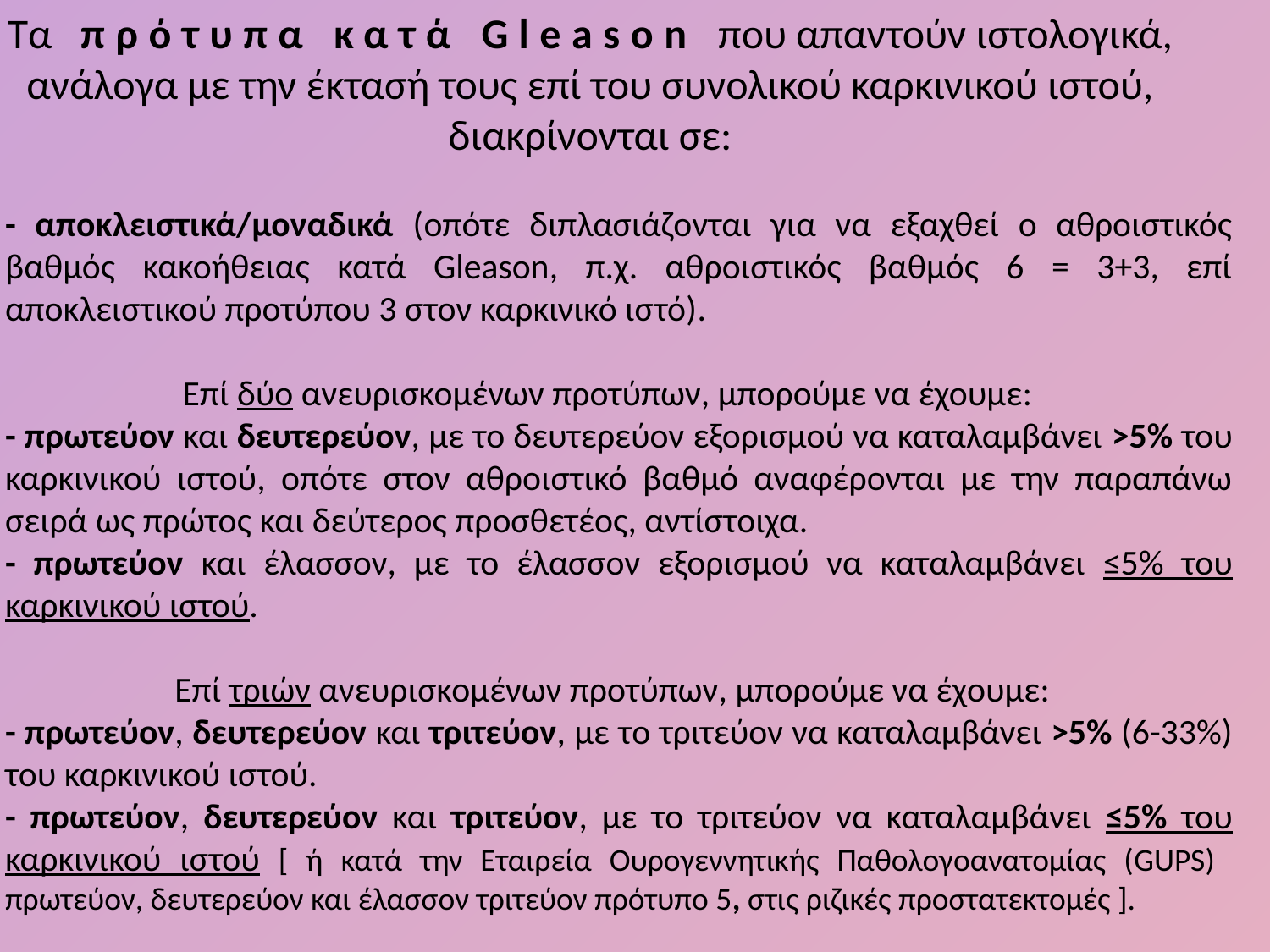

Τα   πρότυπα κατά Gleason που απαντούν ιστολογικά,
ανάλογα με την έκτασή τους επί του συνολικού καρκινικού ιστού,
διακρίνονται σε:

- αποκλειστικά/μοναδικά (οπότε διπλασιάζονται για να εξαχθεί ο αθροιστικός βαθμός κακοήθειας κατά Gleason, π.χ. αθροιστικός βαθμός 6 = 3+3, επί αποκλειστικού προτύπου 3 στον καρκινικό ιστό).

                            Επί δύο ανευρισκομένων προτύπων, μπορούμε να έχουμε:
- πρωτεύον και δευτερεύον, με το δευτερεύον εξορισμού να καταλαμβάνει >5% του καρκινικού ιστού, οπότε στον αθροιστικό βαθμό αναφέρονται με την παραπάνω σειρά ως πρώτος και δεύτερος προσθετέος, αντίστοιχα.
- πρωτεύον και έλασσον, με το έλασσον εξορισμού να καταλαμβάνει ≤5% του καρκινικού ιστού.

                           Επί τριών ανευρισκομένων προτύπων, μπορούμε να έχουμε:
- πρωτεύον, δευτερεύον και τριτεύον, με το τριτεύον να καταλαμβάνει >5% (6-33%) του καρκινικού ιστού.
- πρωτεύον, δευτερεύον και τριτεύον, με το τριτεύον να καταλαμβάνει ≤5% του καρκινικού ιστού [ ή κατά την Εταιρεία Ουρογεννητικής Παθολογοανατομίας (GUPS)  πρωτεύον, δευτερεύον και έλασσον τριτεύον πρότυπο 5, στις ριζικές προστατεκτομές ].